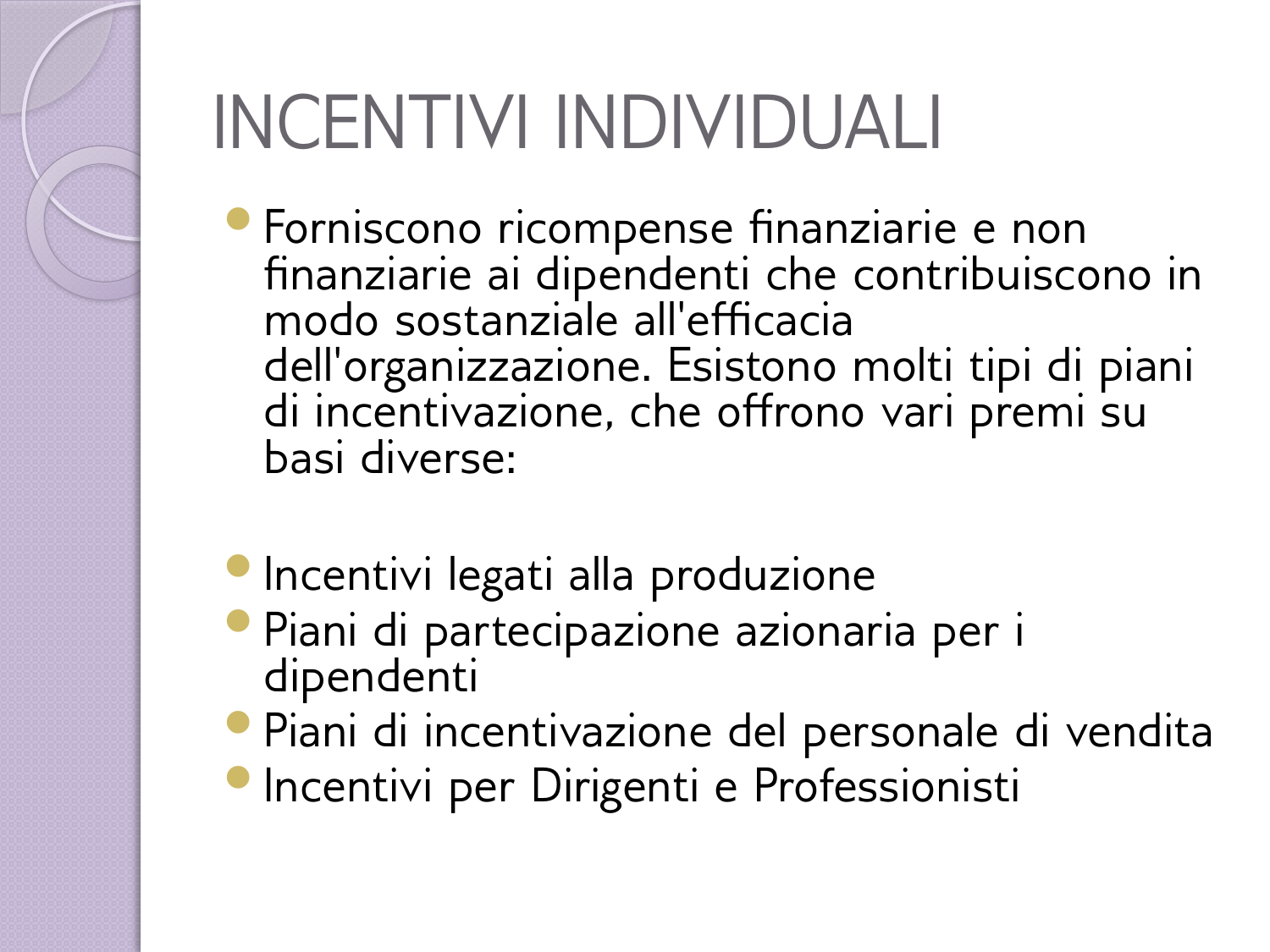

# INCENTIVI INDIVIDUALI
Forniscono ricompense finanziarie e non finanziarie ai dipendenti che contribuiscono in modo sostanziale all'efficacia dell'organizzazione. Esistono molti tipi di piani di incentivazione, che offrono vari premi su basi diverse:

Incentivi legati alla produzione
Piani di partecipazione azionaria per i dipendenti
Piani di incentivazione del personale di vendita
Incentivi per Dirigenti e Professionisti